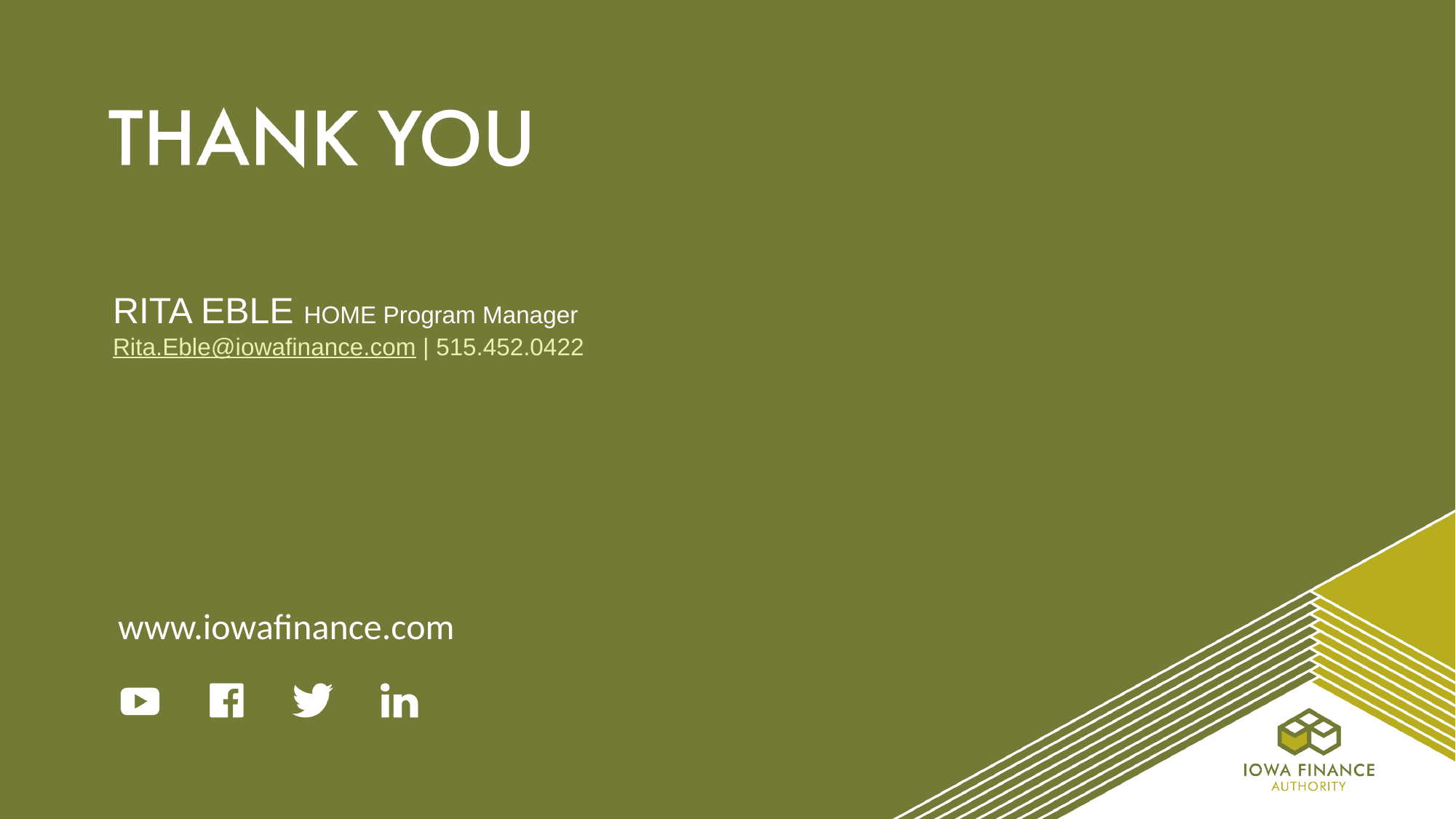

RITA EBLE HOME Program Manager
Rita.Eble@iowafinance.com | 515.452.0422

www.iowafinance.com